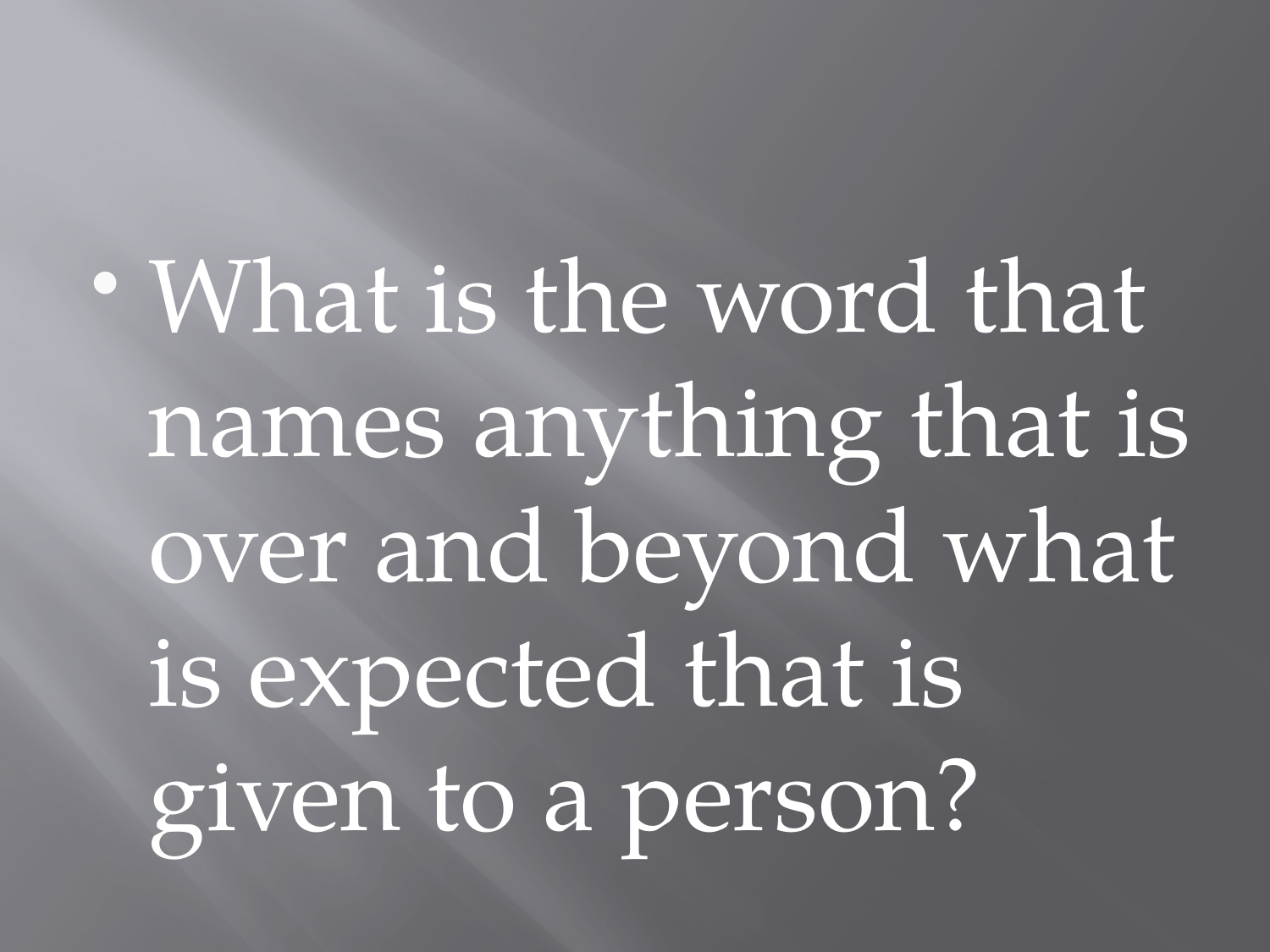

#
What is the word that names anything that is over and beyond what is expected that is given to a person?